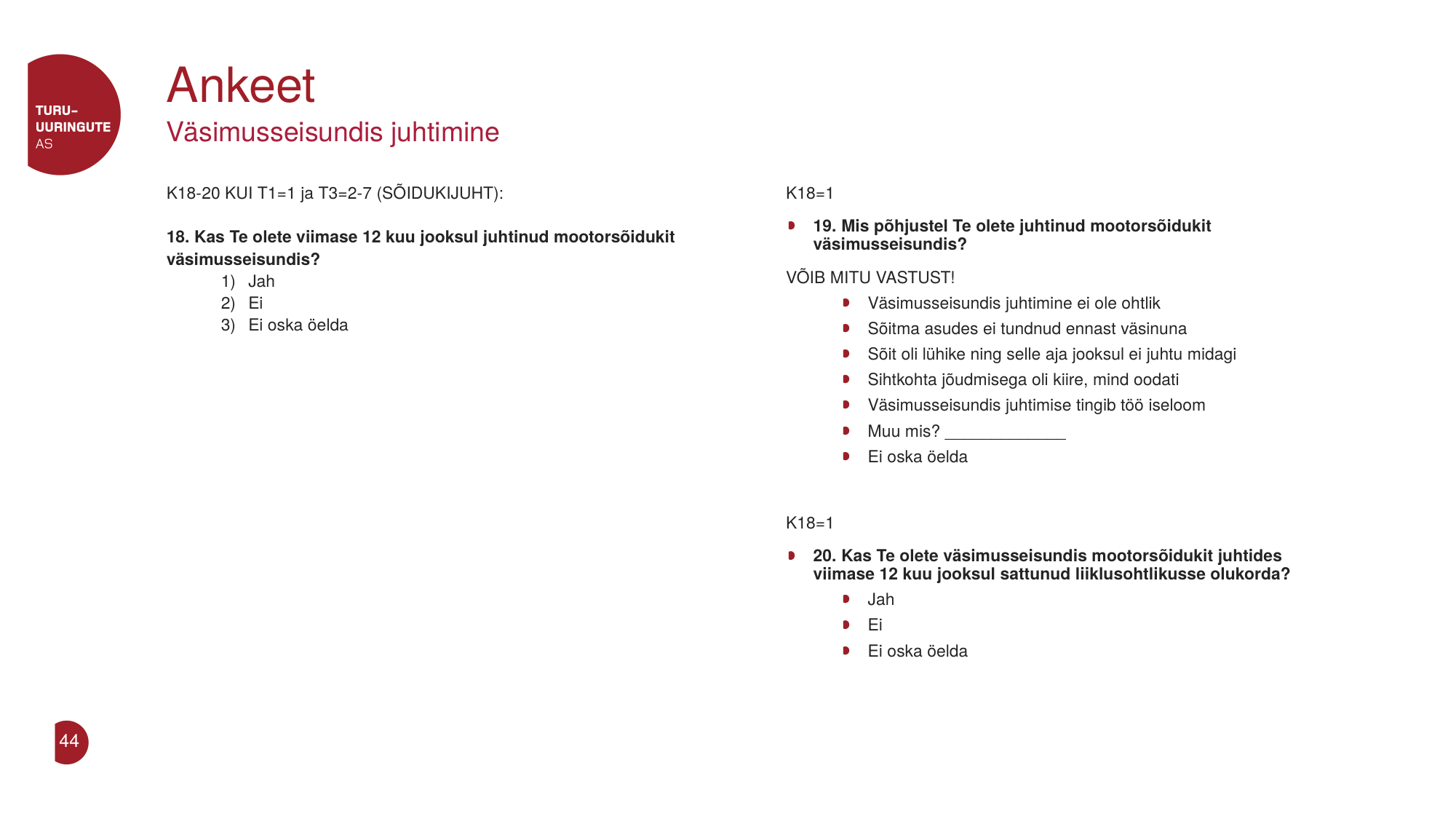

# Ankeet
Väsimusseisundis juhtimine
K18-20 KUI T1=1 ja T3=2-7 (SÕIDUKIJUHT):

18. Kas Te olete viimase 12 kuu jooksul juhtinud mootorsõidukit väsimusseisundis?
Jah
Ei
Ei oska öelda

K18=1
19. Mis põhjustel Te olete juhtinud mootorsõidukit väsimusseisundis?
VÕIB MITU VASTUST!
Väsimusseisundis juhtimine ei ole ohtlik
Sõitma asudes ei tundnud ennast väsinuna
Sõit oli lühike ning selle aja jooksul ei juhtu midagi
Sihtkohta jõudmisega oli kiire, mind oodati
Väsimusseisundis juhtimise tingib töö iseloom
Muu mis? _____________
Ei oska öelda

K18=1
20. Kas Te olete väsimusseisundis mootorsõidukit juhtides viimase 12 kuu jooksul sattunud liiklusohtlikusse olukorda?
Jah
Ei
Ei oska öelda